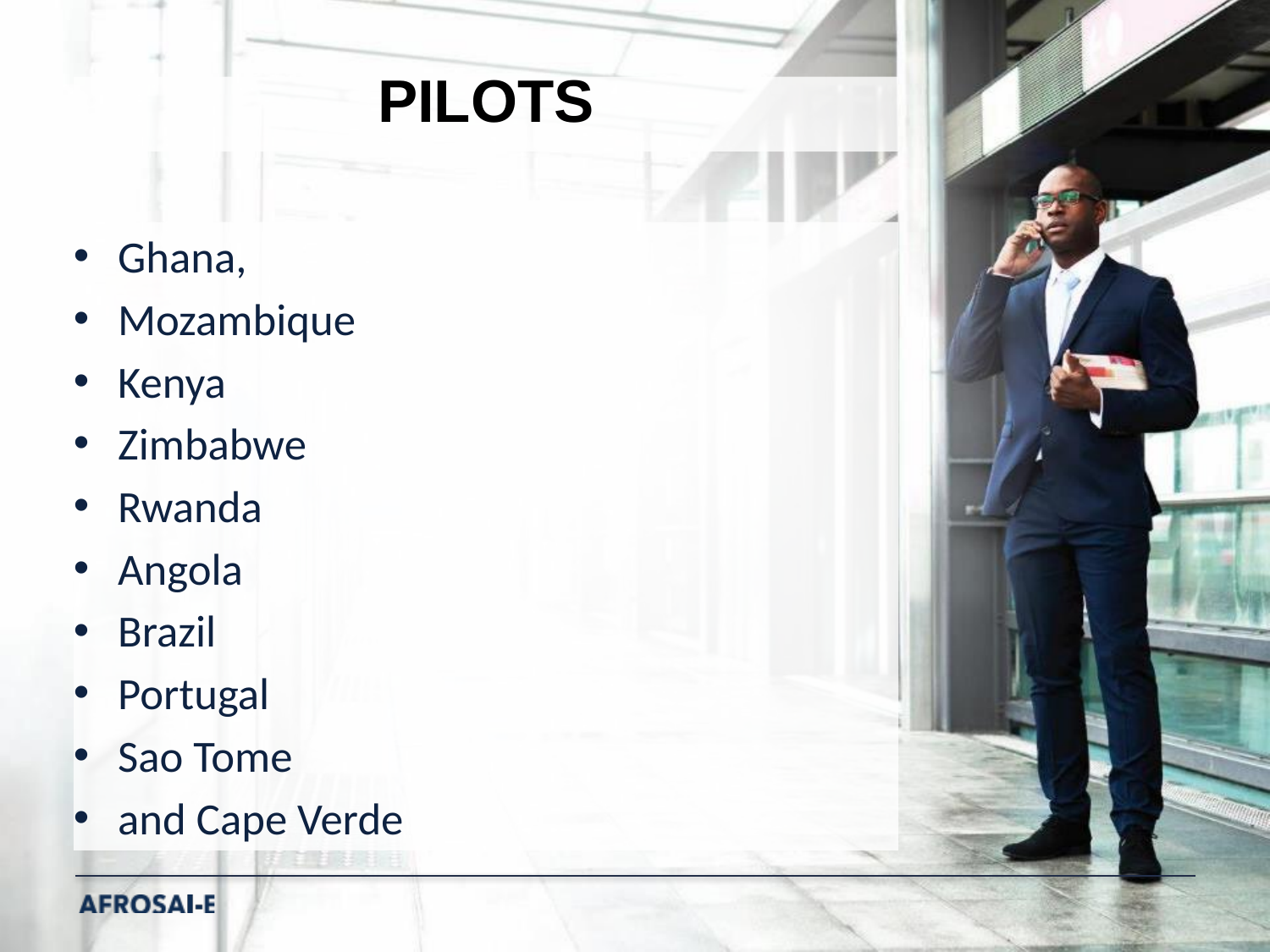

# pilots
Ghana,
Mozambique
Kenya
Zimbabwe
Rwanda
Angola
Brazil
Portugal
Sao Tome
and Cape Verde